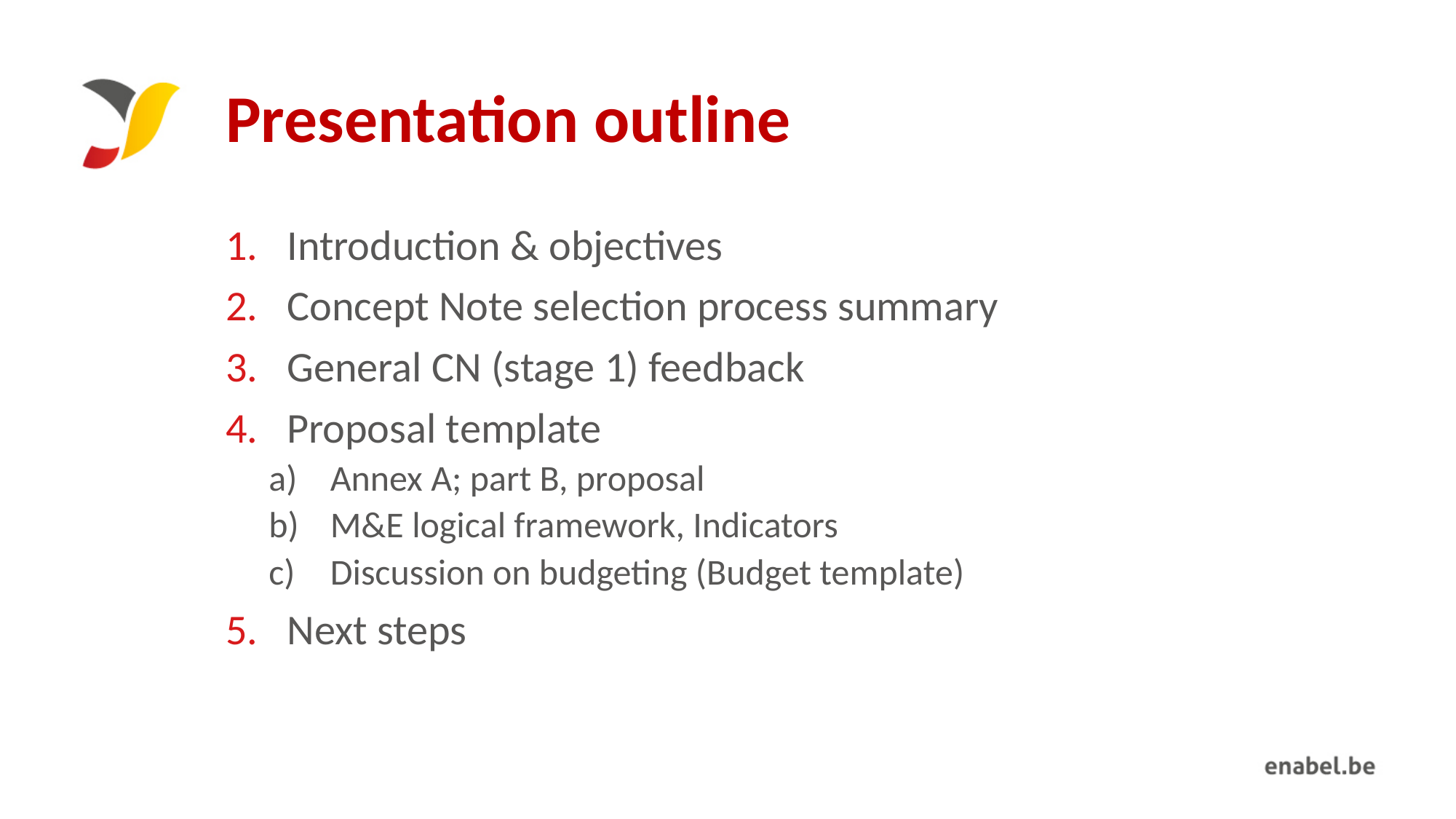

# Presentation outline
Introduction & objectives
Concept Note selection process summary
General CN (stage 1) feedback
Proposal template
Annex A; part B, proposal
M&E logical framework, Indicators
Discussion on budgeting (Budget template)
Next steps